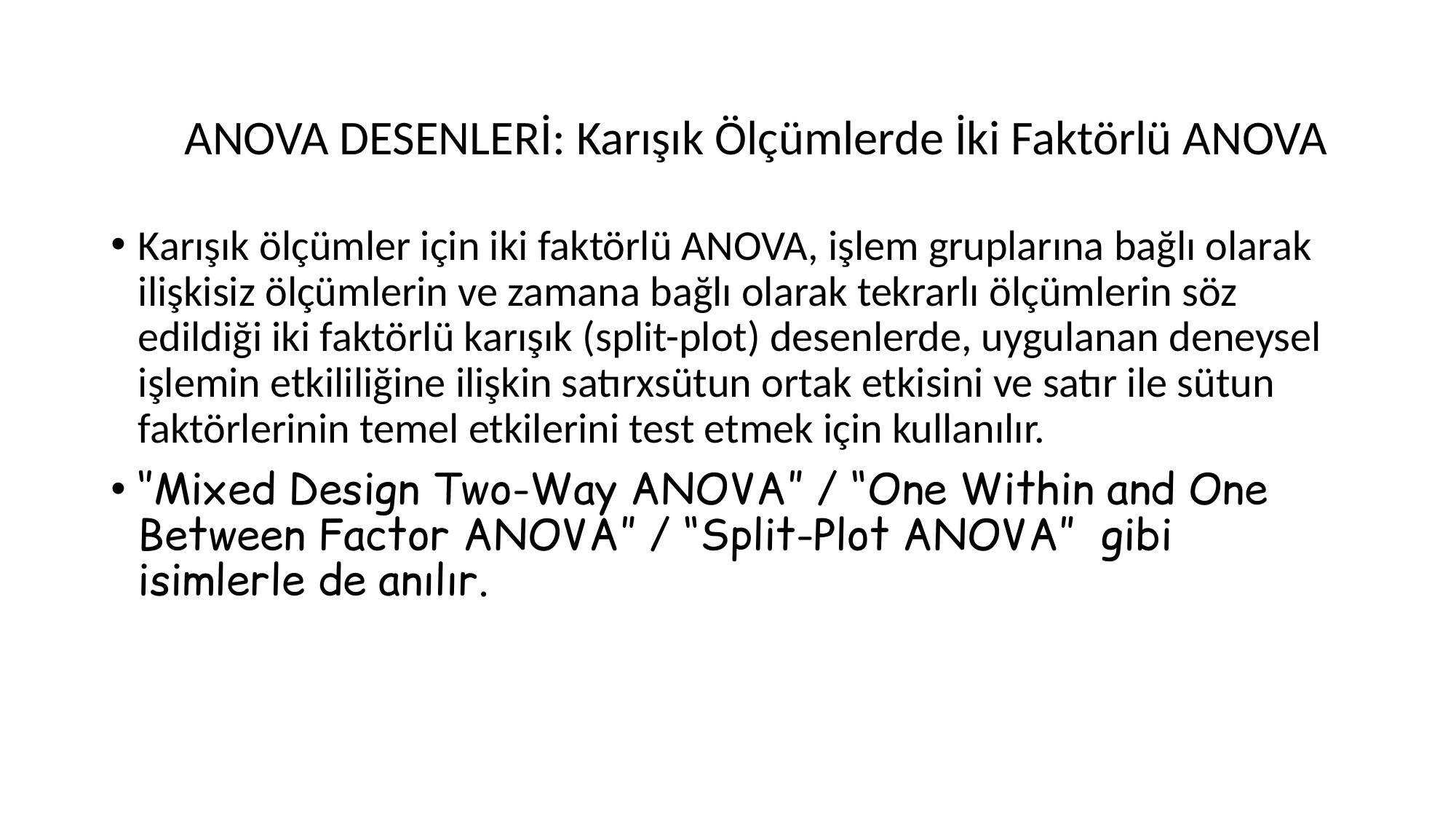

# ANOVA DESENLERİ: Karışık Ölçümlerde İki Faktörlü ANOVA
Karışık ölçümler için iki faktörlü ANOVA, işlem gruplarına bağlı olarak ilişkisiz ölçümlerin ve zamana bağlı olarak tekrarlı ölçümlerin söz edildiği iki faktörlü karışık (split-plot) desenlerde, uygulanan deneysel işlemin etkililiğine ilişkin satırxsütun ortak etkisini ve satır ile sütun faktörlerinin temel etkilerini test etmek için kullanılır.
‘’Mixed Design Two-Way ANOVA” / “One Within and One Between Factor ANOVA” / “Split-Plot ANOVA”  gibi isimlerle de anılır.